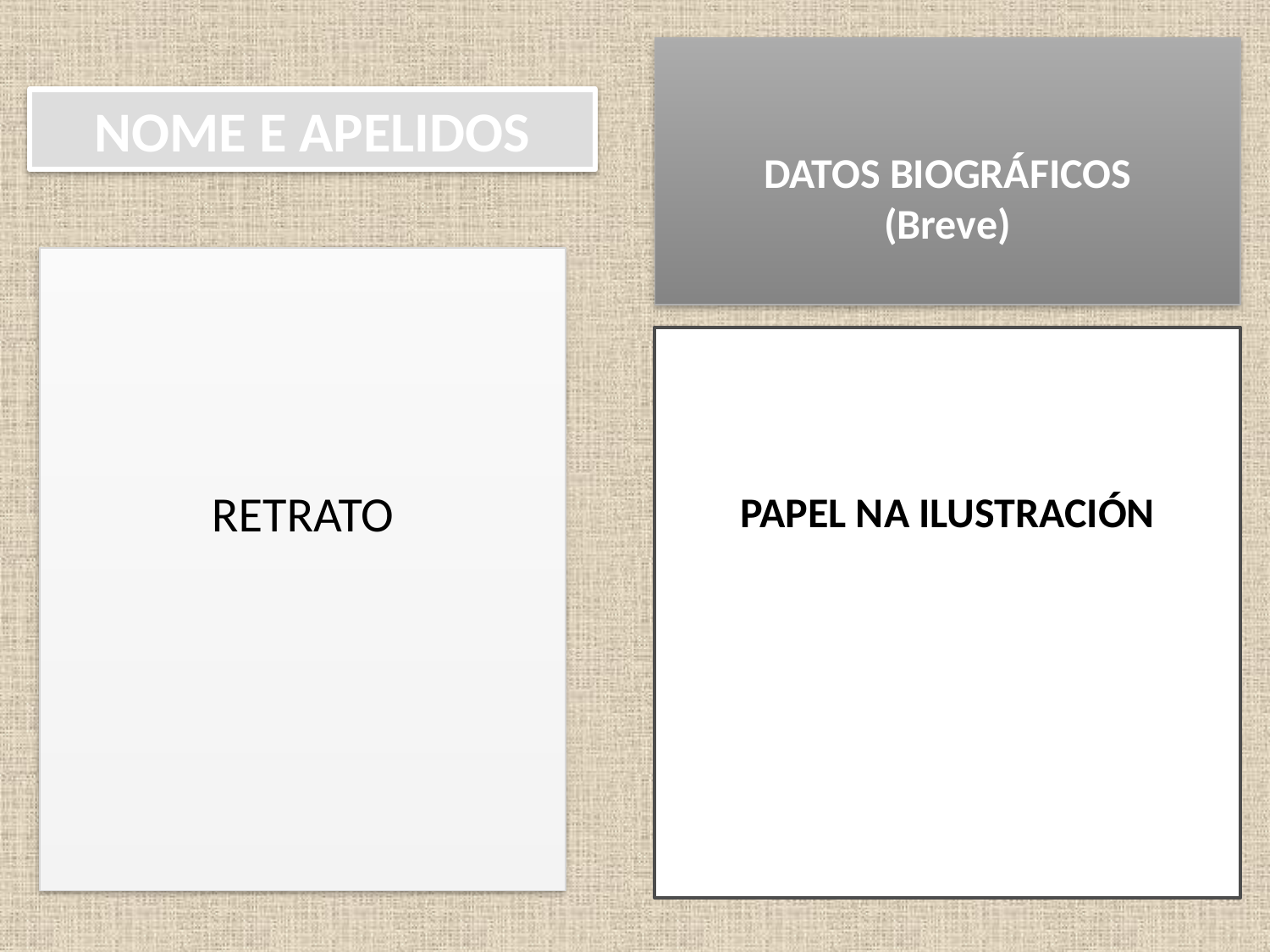

DATOS BIOGRÁFICOS
(Breve)

NOME E APELIDOS

RETRATO

PAPEL NA ILUSTRACIÓN